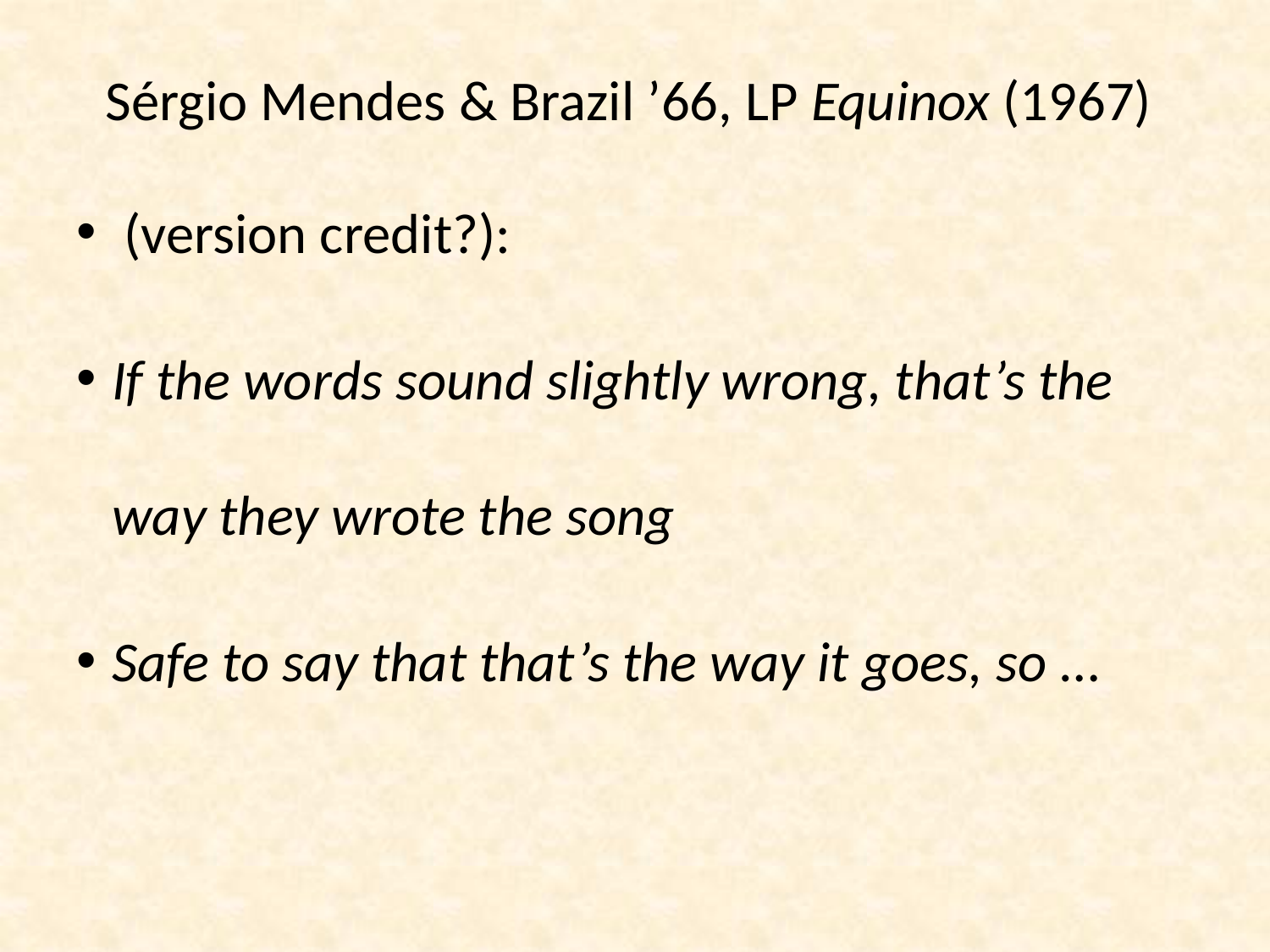

# Sérgio Mendes & Brazil ’66, LP Equinox (1967)
(version credit?):
If the words sound slightly wrong, that’s the way they wrote the song
Safe to say that that’s the way it goes, so …